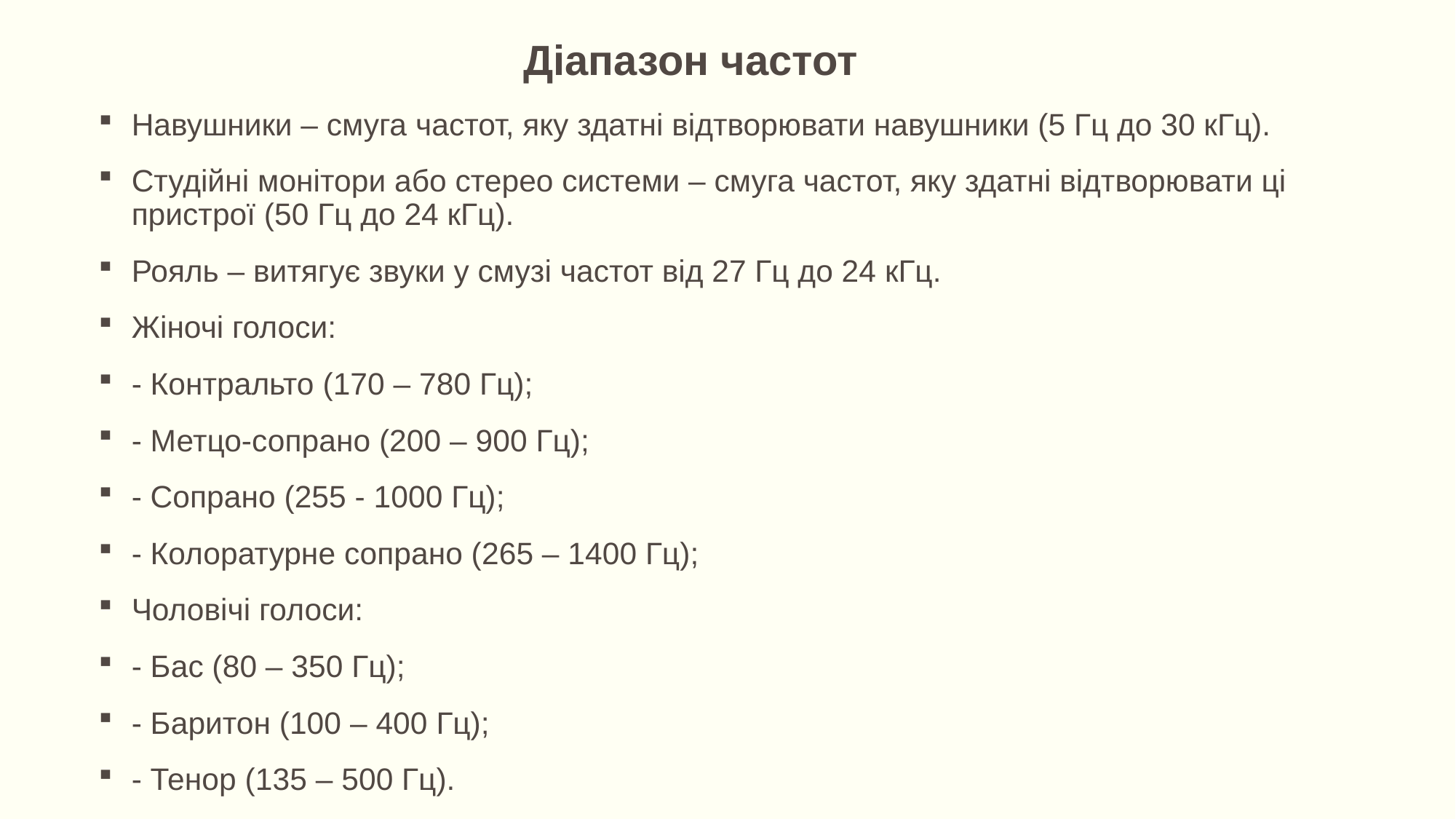

# Діапазон частот
Навушники – смуга частот, яку здатні відтворювати навушники (5 Гц до 30 кГц).
Студійні монітори або стерео системи – смуга частот, яку здатні відтворювати ці пристрої (50 Гц до 24 кГц).
Рояль – витягує звуки у смузі частот від 27 Гц до 24 кГц.
Жіночі голоси:
- Контральто (170 – 780 Гц);
- Метцо-сопрано (200 – 900 Гц);
- Сопрано (255 - 1000 Гц);
- Колоратурне сопрано (265 – 1400 Гц);
Чоловічі голоси:
- Бас (80 – 350 Гц);
- Баритон (100 – 400 Гц);
- Тенор (135 – 500 Гц).